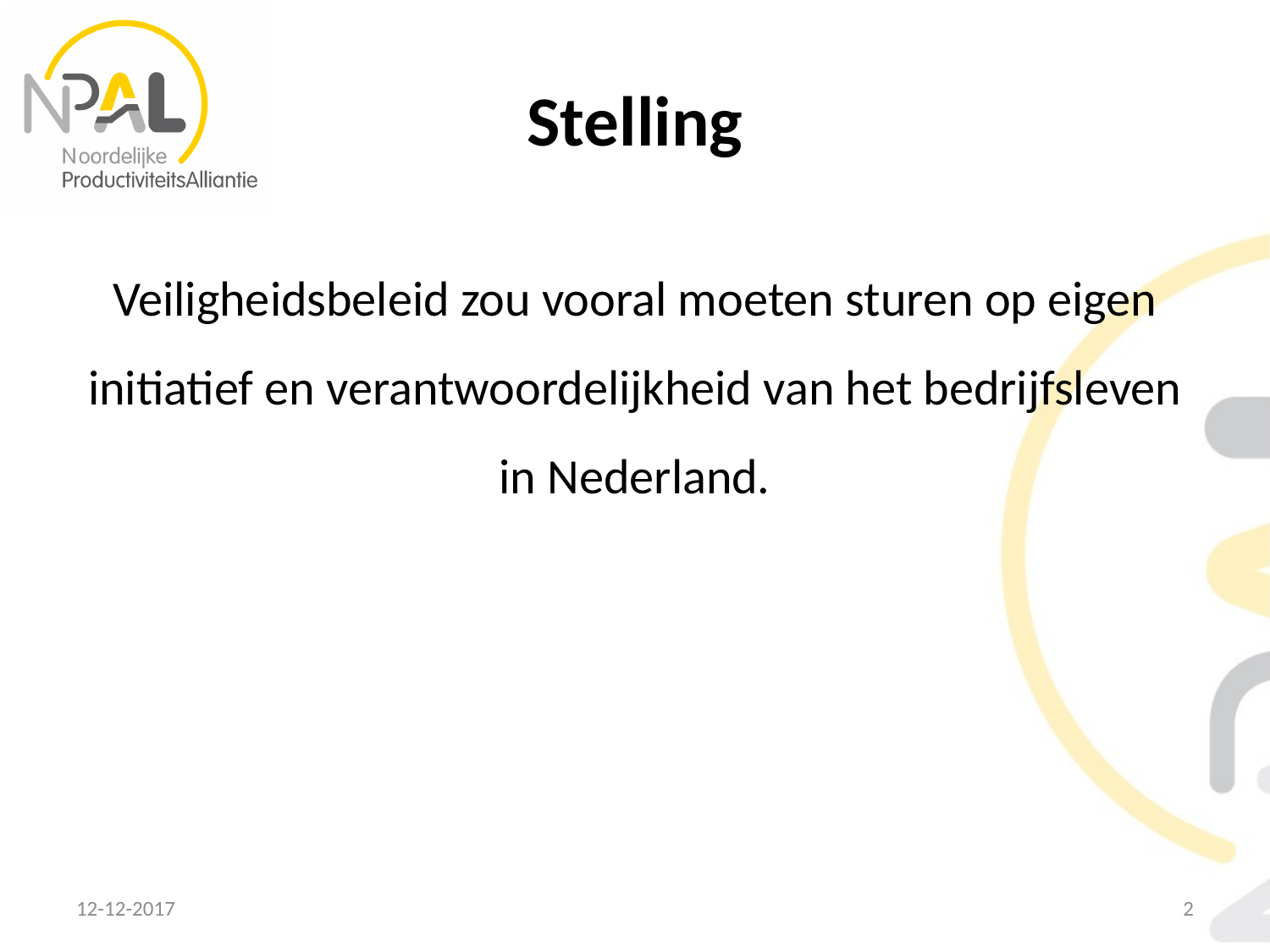

# Stelling
Veiligheidsbeleid zou vooral moeten sturen op eigen initiatief en verantwoordelijkheid van het bedrijfsleven in Nederland.
12-12-2017
2